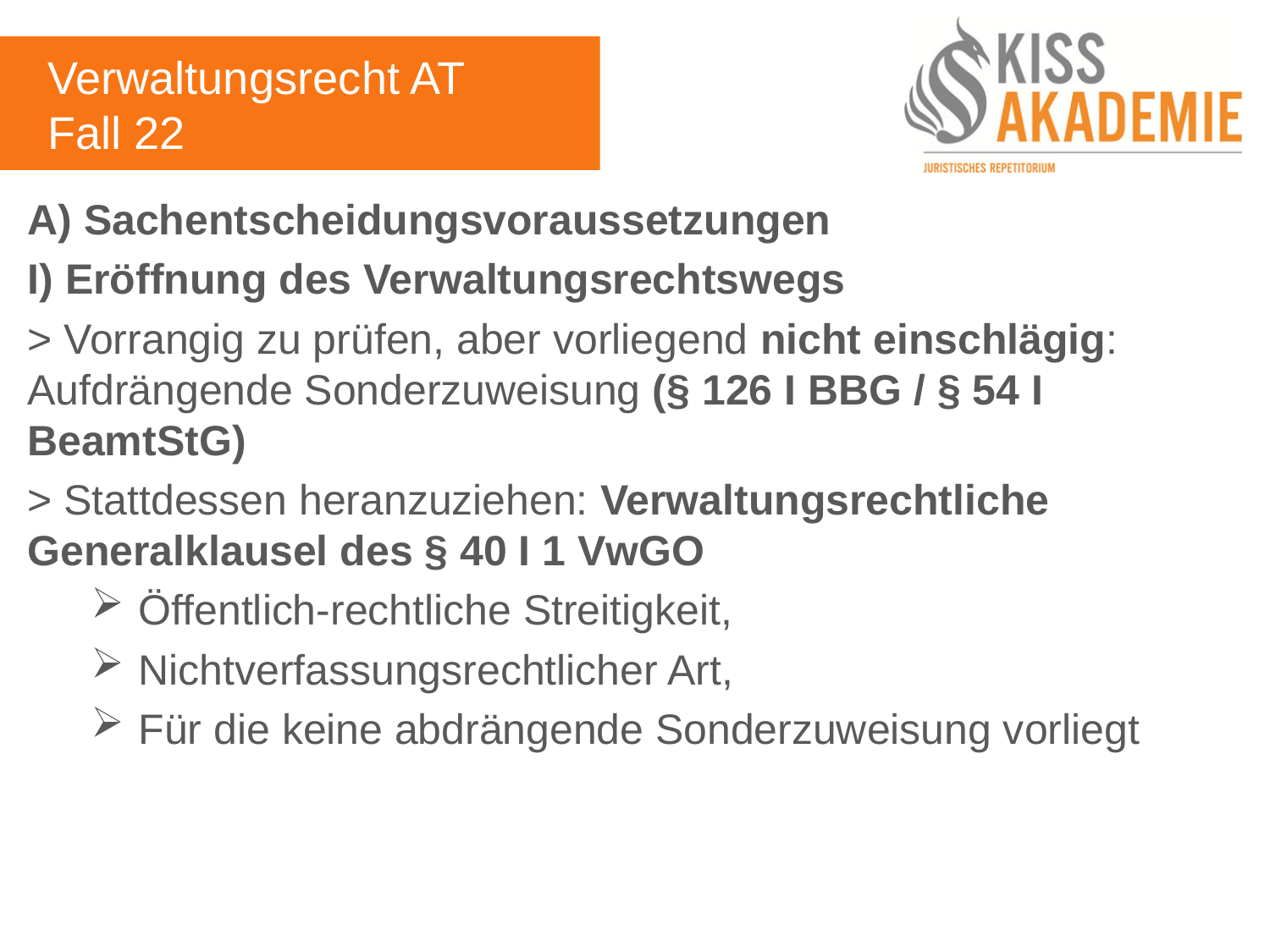

Verwaltungsrecht AT
Fall 22
A) Sachentscheidungsvoraussetzungen
I) Eröffnung des Verwaltungsrechtswegs
> Vorrangig zu prüfen, aber vorliegend nicht einschlägig: Aufdrängende Sonderzuweisung (§ 126 I BBG / § 54 I BeamtStG)
> Stattdessen heranzuziehen: Verwaltungsrechtliche Generalklausel des § 40 I 1 VwGO
Öffentlich-rechtliche Streitigkeit,
Nichtverfassungsrechtlicher Art,
Für die keine abdrängende Sonderzuweisung vorliegt